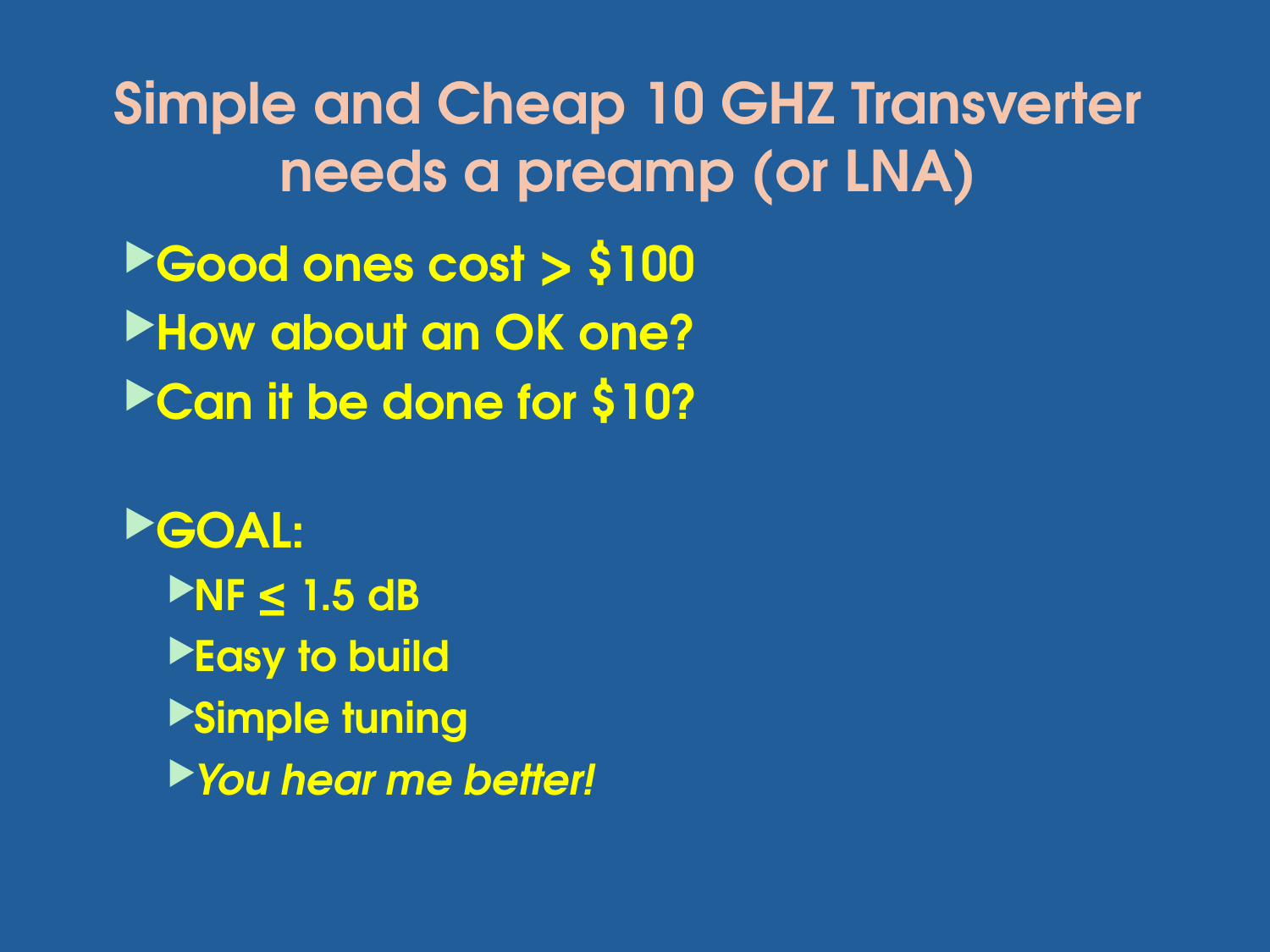

# Simple and Cheap 10 GHZ Transverter needs a preamp (or LNA)
Good ones cost > $100
How about an OK one?
Can it be done for $10?

GOAL:
NF ≤ 1.5 dB
Easy to build
Simple tuning
You hear me better!